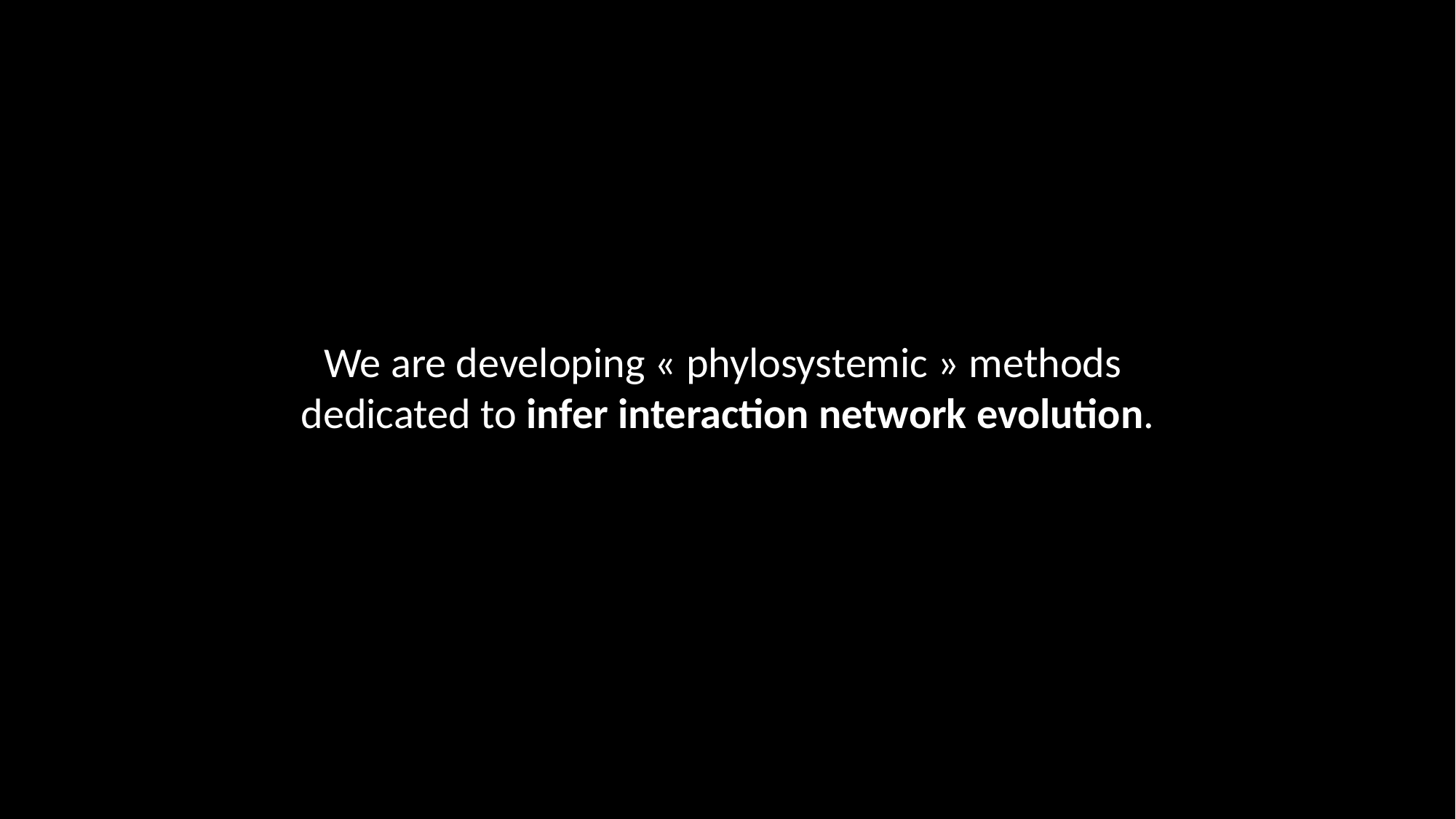

We are developing « phylosystemic » methods
dedicated to infer interaction network evolution.